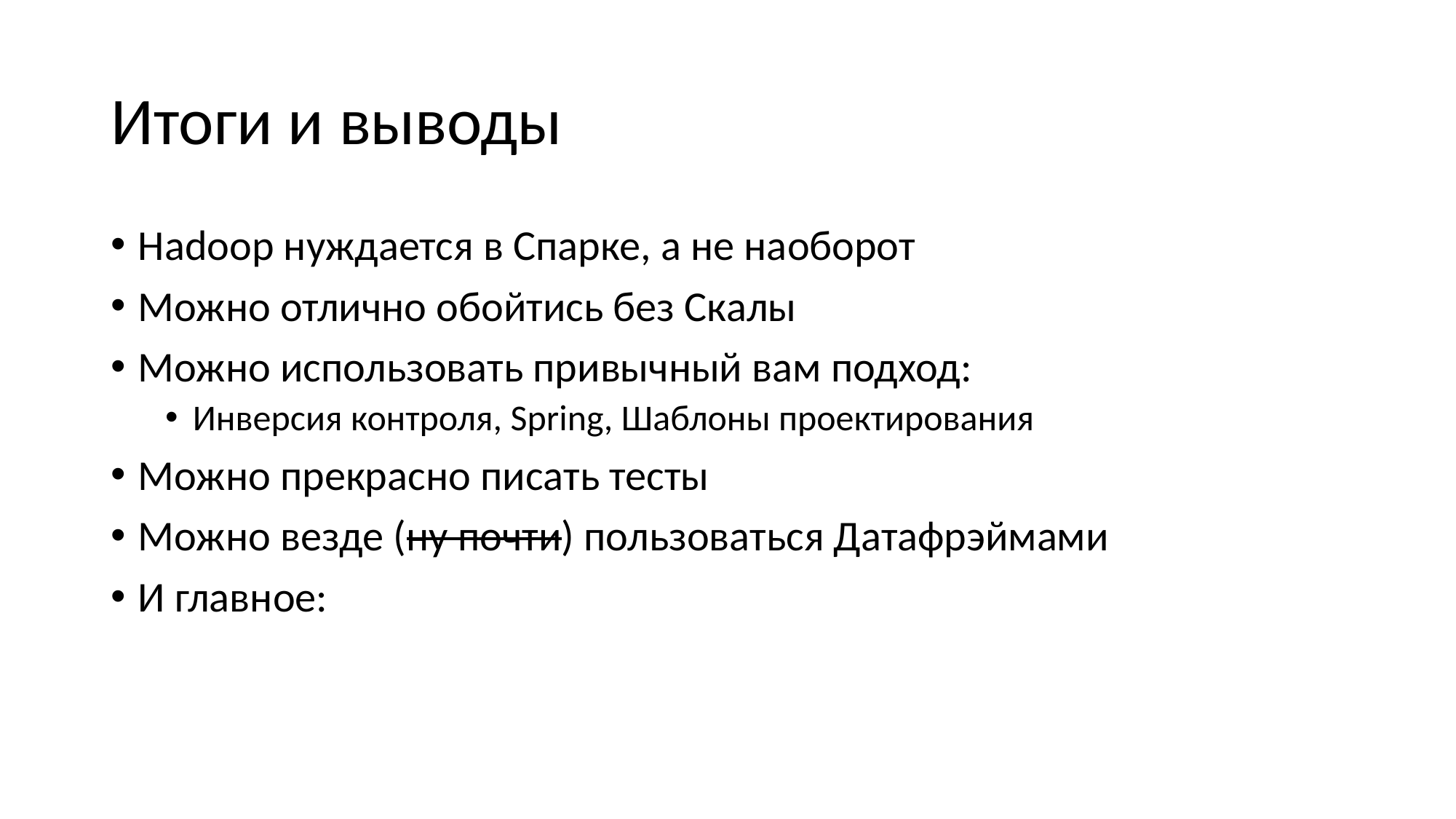

# Итоги и выводы
Hadoop нуждается в Спарке, а не наоборот
Можно отлично обойтись без Скалы
Можно использовать привычный вам подход:
Инверсия контроля, Spring, Шаблоны проектирования
Можно прекрасно писать тесты
Можно везде (ну почти) пользоваться Датафрэймами
И главное: